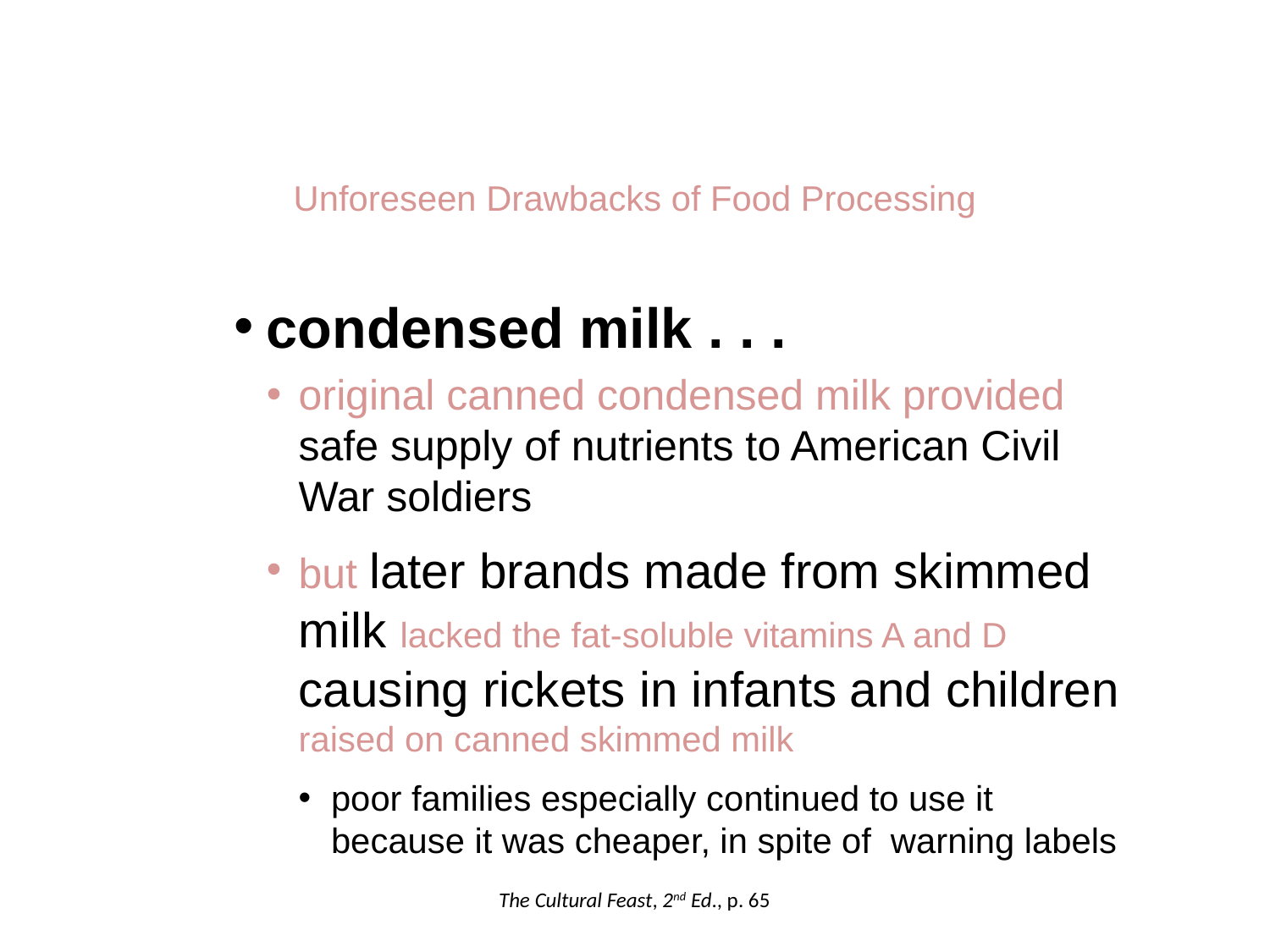

Unforeseen Drawbacks of Food Processing
condensed milk . . .

original canned condensed milk provided safe supply of nutrients to American Civil War soldiers

but later brands made from skimmed milk lacked the fat-soluble vitamins A and D causing rickets in infants and children raised on canned skimmed milk

poor families especially continued to use it because it was cheaper, in spite of  warning labels
The Cultural Feast, 2nd Ed., p. 65